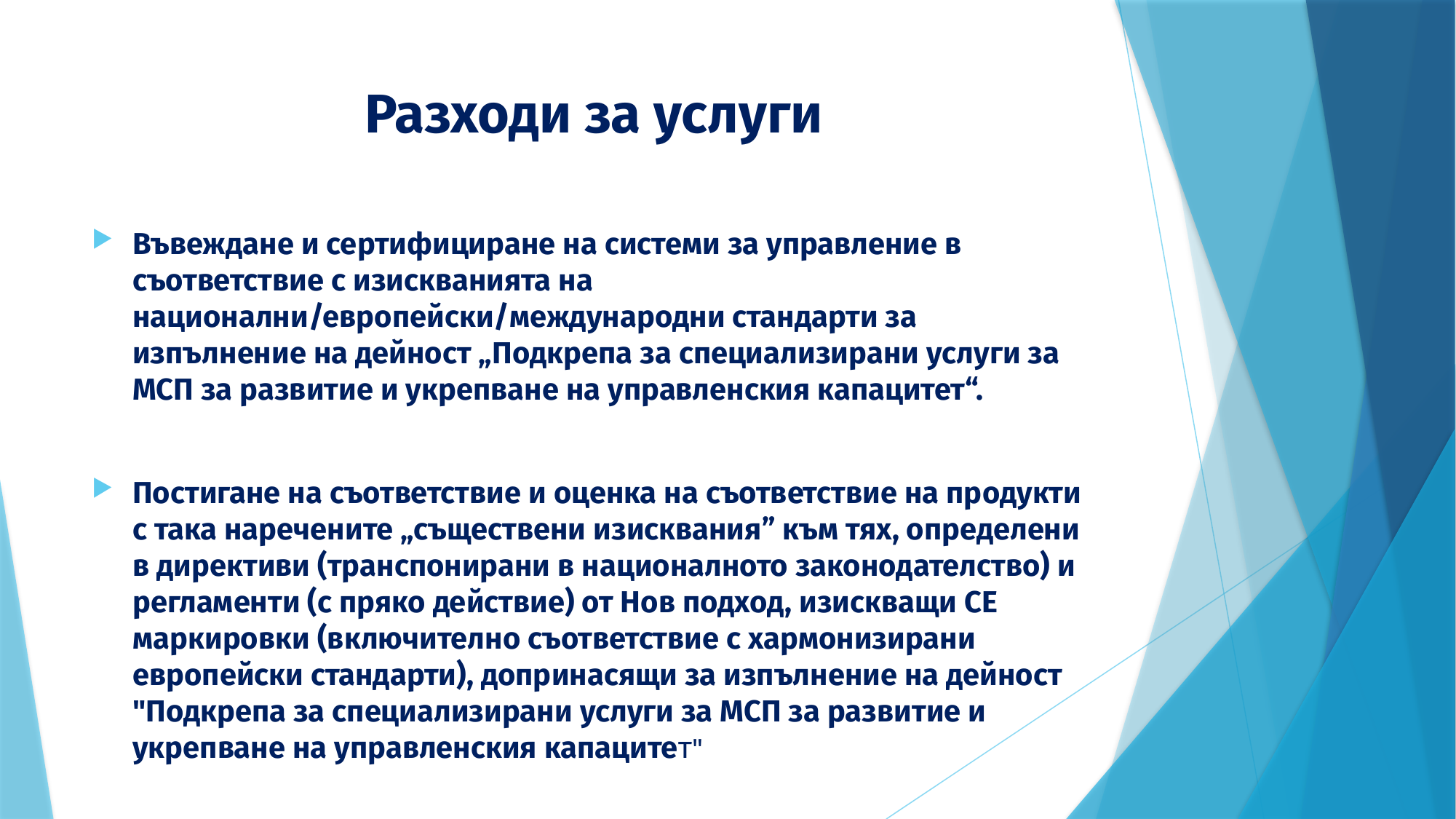

# Разходи за услуги
Въвеждане и сертифициране на системи за управление в съответствие с изискванията на национални/европейски/международни стандарти за изпълнение на дейност „Подкрепа за специализирани услуги за МСП за развитие и укрепване на управленския капацитет“.

Постигане на съответствие и оценка на съответствие на продукти с така наречените „съществени изисквания” към тях, определени в директиви (транспонирани в националното законодателство) и регламенти (с пряко действие) от Нов подход, изискващи СЕ маркировки (включително съответствие с хармонизирани европейски стандарти), допринасящи за изпълнение на дейност "Подкрепа за специализирани услуги за МСП за развитие и укрепване на управленския капацитет"